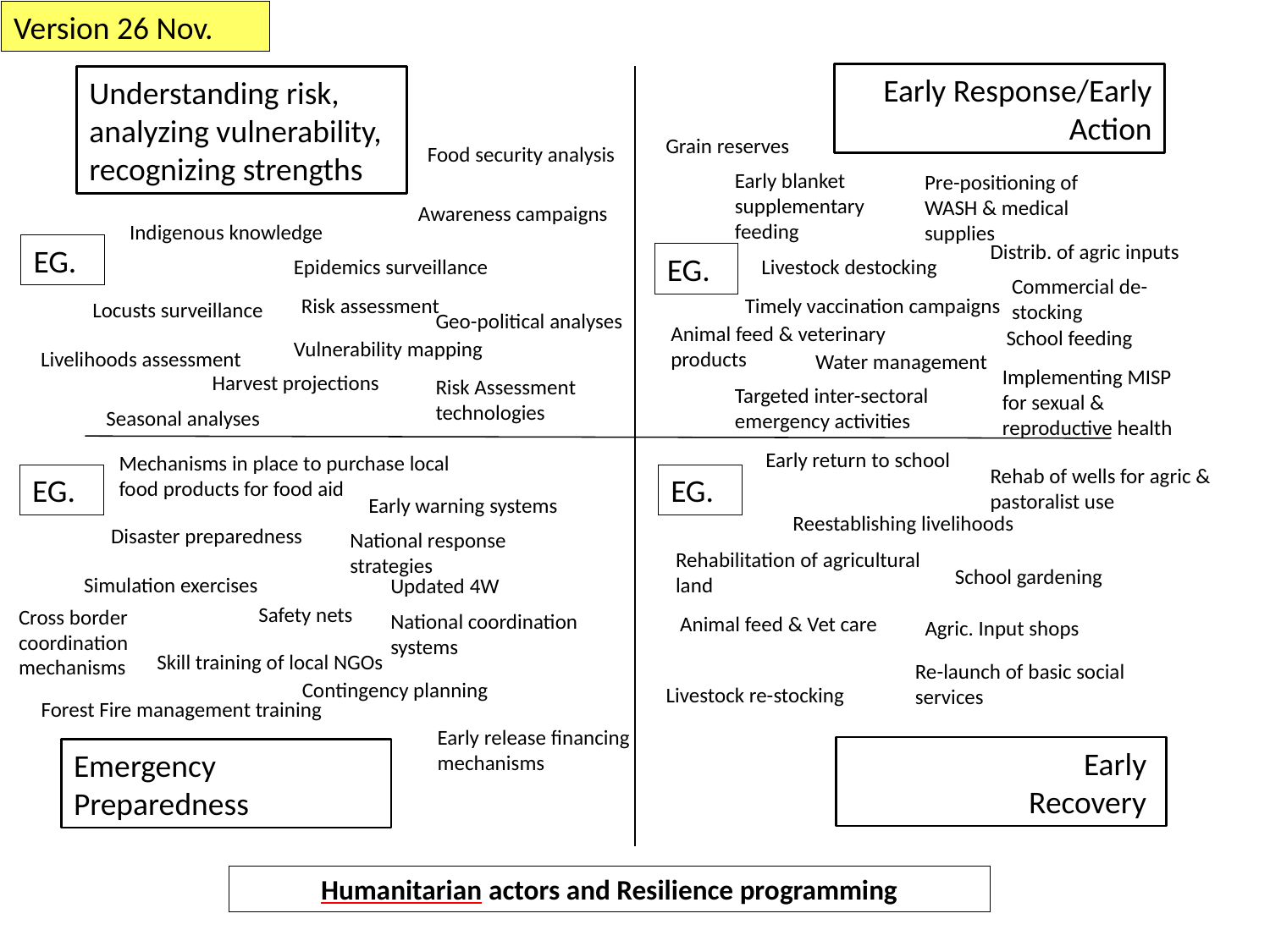

Version 26 Nov.
Early Response/Early Action
Understanding risk, analyzing vulnerability, recognizing strengths
Grain reserves
Food security analysis
Early blanket supplementary feeding
Pre-positioning of WASH & medical supplies
Awareness campaigns
Indigenous knowledge
Distrib. of agric inputs
EG.
EG.
Epidemics surveillance
Livestock destocking
Commercial de-stocking
Risk assessment
Timely vaccination campaigns
Locusts surveillance
Geo-political analyses
Animal feed & veterinary products
School feeding
Vulnerability mapping
Livelihoods assessment
Water management
Implementing MISP for sexual & reproductive health
Harvest projections
Risk Assessment technologies
Targeted inter-sectoral emergency activities
Seasonal analyses
Early return to school
Mechanisms in place to purchase local food products for food aid
Rehab of wells for agric & pastoralist use
EG.
EG.
Early warning systems
Reestablishing livelihoods
Disaster preparedness
National response strategies
Rehabilitation of agricultural land
School gardening
Simulation exercises
Updated 4W
Safety nets
Cross border coordination mechanisms
National coordination systems
Animal feed & Vet care
Agric. Input shops
Skill training of local NGOs
Re-launch of basic social services
Contingency planning
Livestock re-stocking
Forest Fire management training
Early release financing mechanisms
Early
Recovery
Emergency
Preparedness
Humanitarian actors and Resilience programming